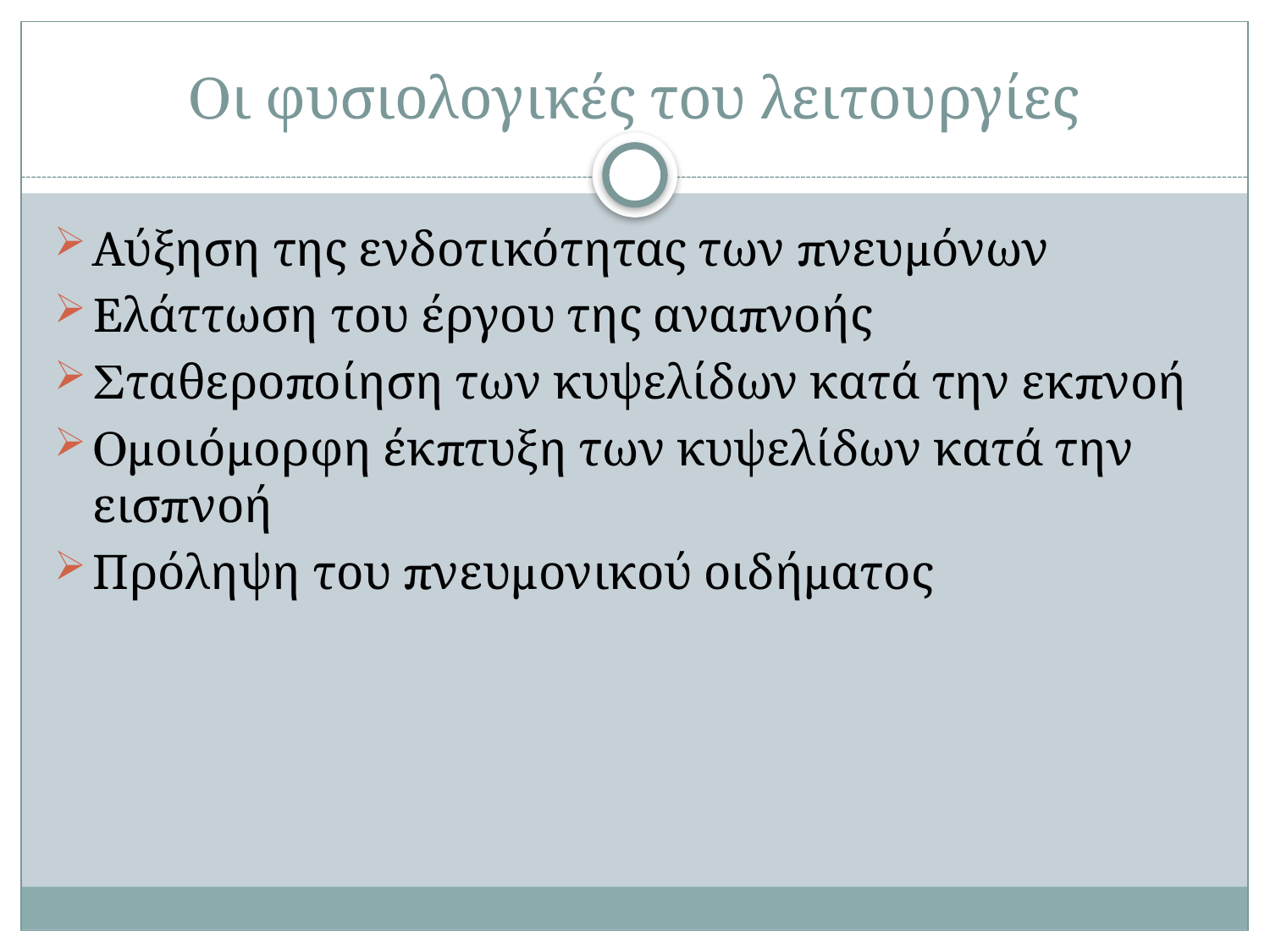

# Οι φυσιολογικές του λειτουργίες
Αύξηση της ενδοτικότητας των πνευμόνων
Ελάττωση του έργου της αναπνοής
Σταθεροποίηση των κυψελίδων κατά την εκπνοή
Ομοιόμορφη έκπτυξη των κυψελίδων κατά την εισπνοή
Πρόληψη του πνευμονικού οιδήματος